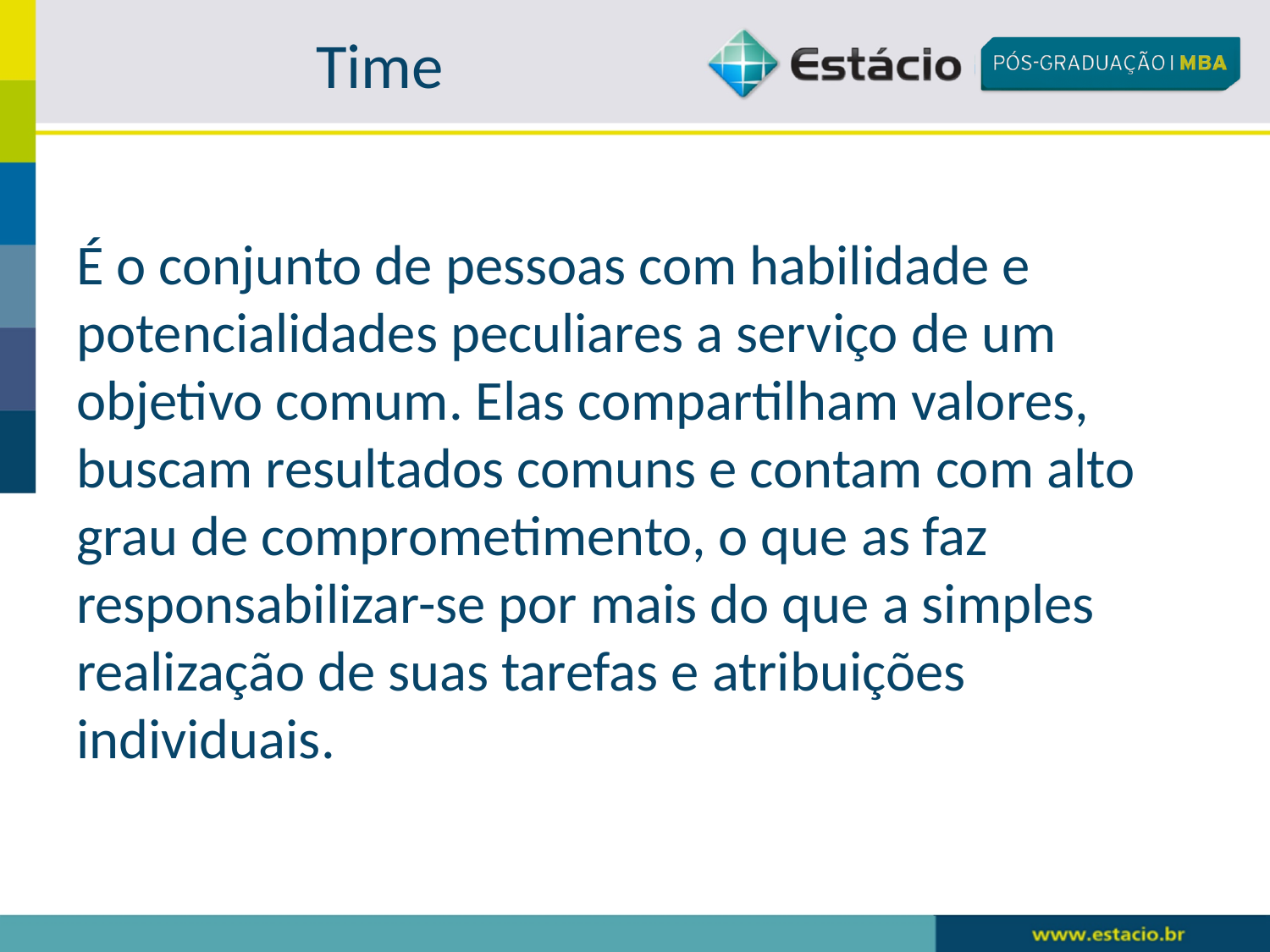

# Time
É o conjunto de pessoas com habilidade e potencialidades peculiares a serviço de um objetivo comum. Elas compartilham valores, buscam resultados comuns e contam com alto grau de comprometimento, o que as faz responsabilizar-se por mais do que a simples realização de suas tarefas e atribuições individuais.